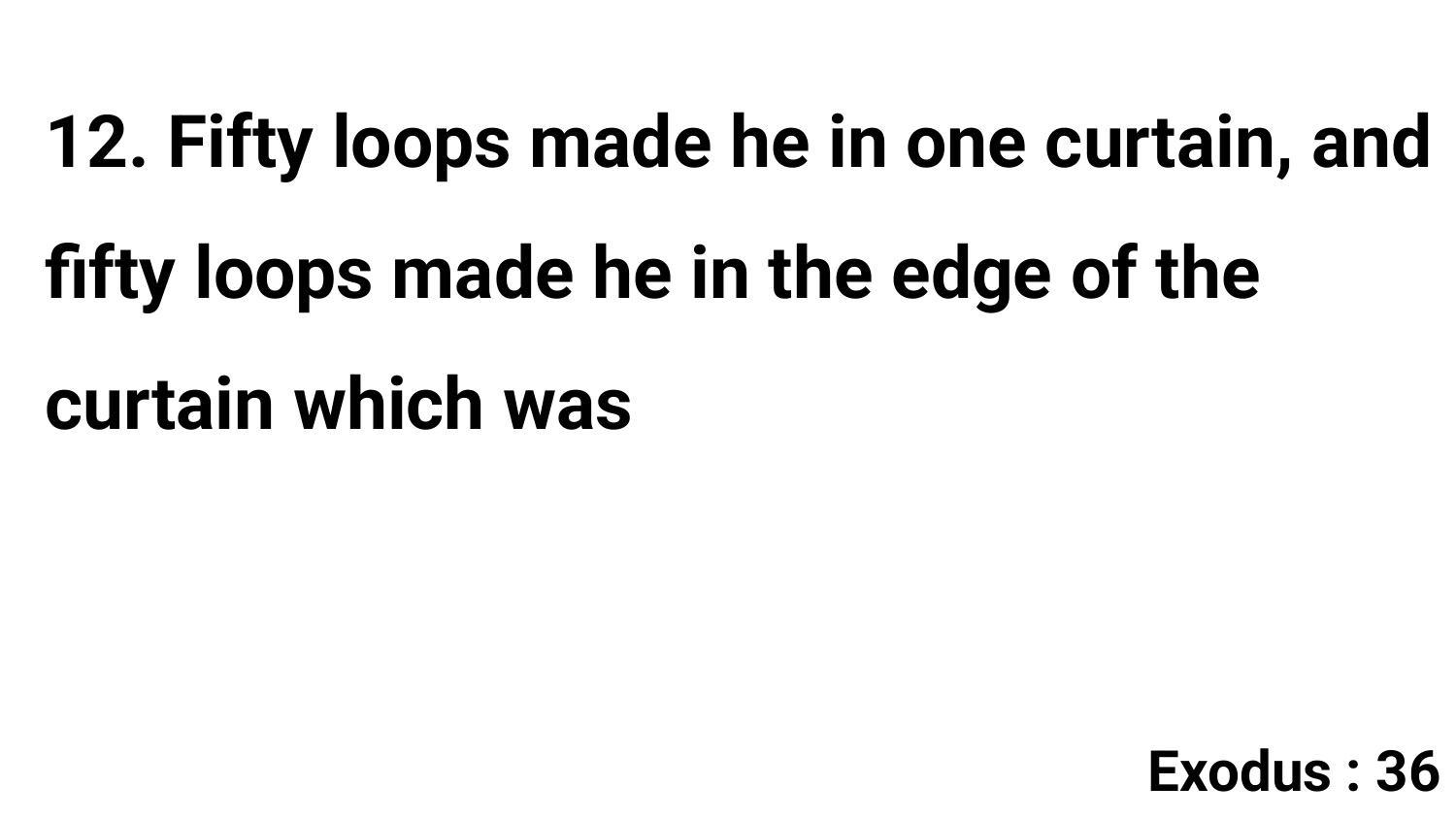

12. Fifty loops made he in one curtain, and fifty loops made he in the edge of the curtain which was
Exodus : 36